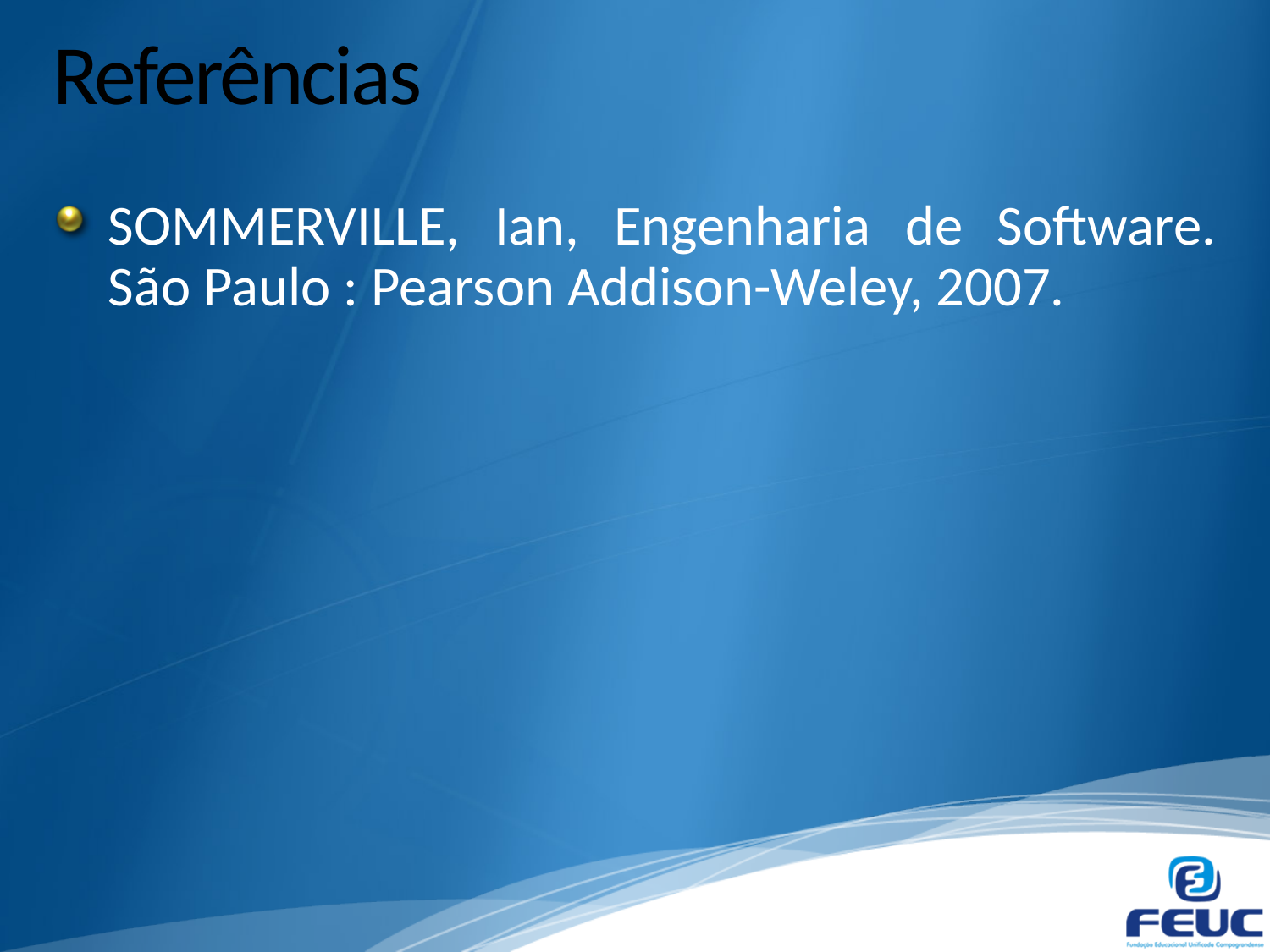

# Referências
SOMMERVILLE, Ian, Engenharia de Software. São Paulo : Pearson Addison-Weley, 2007.